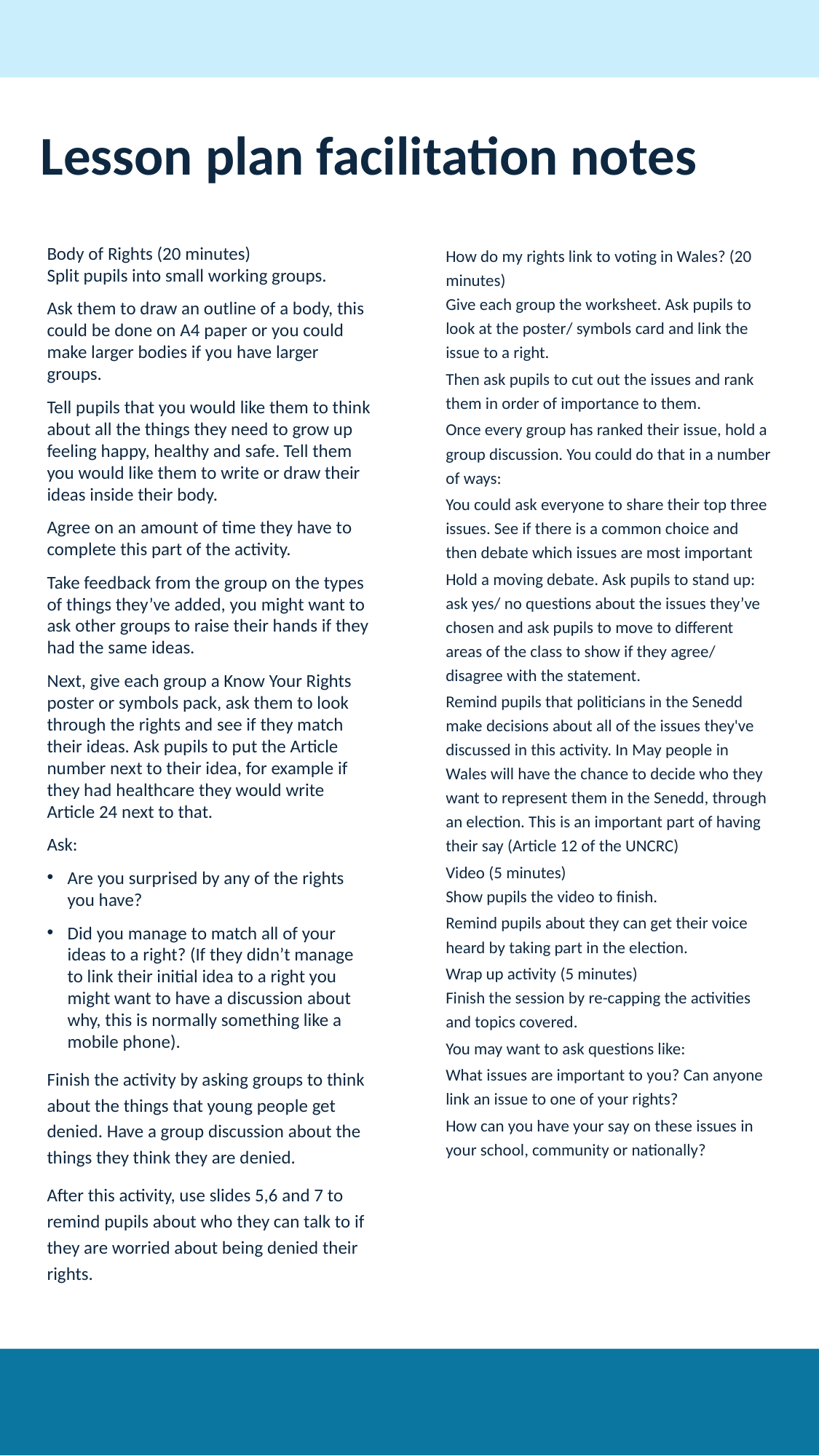

# Lesson plan facilitation notes
Body of Rights (20 minutes) 
Split pupils into small working groups.
Ask them to draw an outline of a body, this could be done on A4 paper or you could make larger bodies if you have larger groups.
Tell pupils that you would like them to think about all the things they need to grow up feeling happy, healthy and safe. Tell them you would like them to write or draw their ideas inside their body.
Agree on an amount of time they have to complete this part of the activity.
Take feedback from the group on the types of things they’ve added, you might want to ask other groups to raise their hands if they had the same ideas.
Next, give each group a Know Your Rights poster or symbols pack, ask them to look through the rights and see if they match their ideas. Ask pupils to put the Article number next to their idea, for example if they had healthcare they would write Article 24 next to that.
Ask:
Are you surprised by any of the rights you have?
Did you manage to match all of your ideas to a right? (If they didn’t manage to link their initial idea to a right you might want to have a discussion about why, this is normally something like a mobile phone).
Finish the activity by asking groups to think about the things that young people get denied. Have a group discussion about the things they think they are denied.
After this activity, use slides 5,6 and 7 to remind pupils about who they can talk to if they are worried about being denied their rights.

How do my rights link to voting in Wales? (20 minutes) 
Give each group the worksheet. Ask pupils to look at the poster/ symbols card and link the issue to a right.
Then ask pupils to cut out the issues and rank them in order of importance to them.
Once every group has ranked their issue, hold a group discussion. You could do that in a number of ways:
You could ask everyone to share their top three issues. See if there is a common choice and then debate which issues are most important
Hold a moving debate. Ask pupils to stand up: ask yes/ no questions about the issues they’ve chosen and ask pupils to move to different areas of the class to show if they agree/ disagree with the statement.
Remind pupils that politicians in the Senedd make decisions about all of the issues they've discussed in this activity. In May people in Wales will have the chance to decide who they want to represent them in the Senedd, through an election. This is an important part of having their say (Article 12 of the UNCRC)
Video (5 minutes) 
Show pupils the video to finish.
Remind pupils about they can get their voice heard by taking part in the election.
Wrap up activity (5 minutes) 
Finish the session by re-capping the activities and topics covered.
You may want to ask questions like:
What issues are important to you? Can anyone link an issue to one of your rights?
How can you have your say on these issues in your school, community or nationally?

2026 Senedd Election Resources  Educator Guidance
6